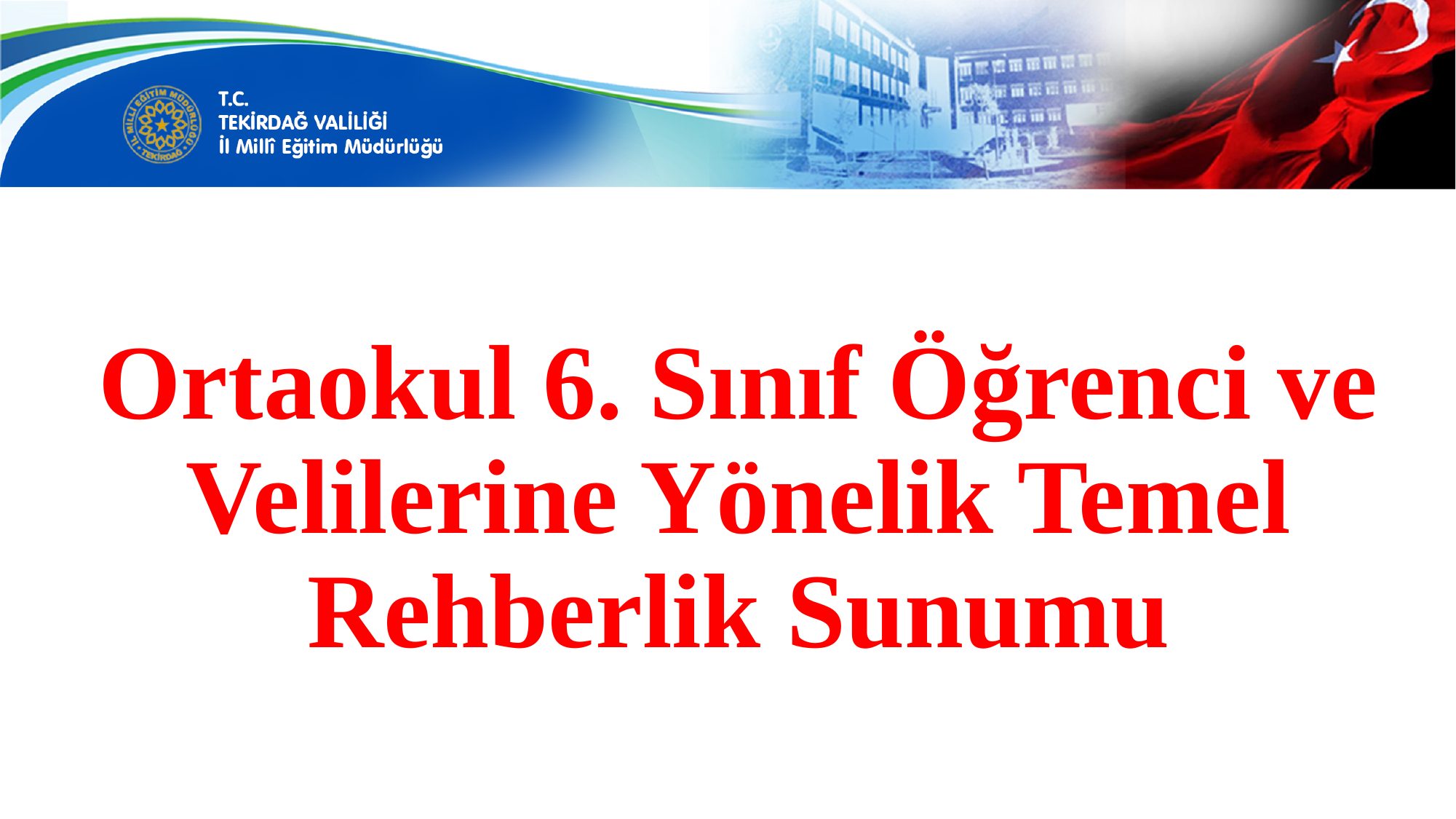

# Ortaokul 6. Sınıf Öğrenci ve Velilerine Yönelik Temel Rehberlik Sunumu